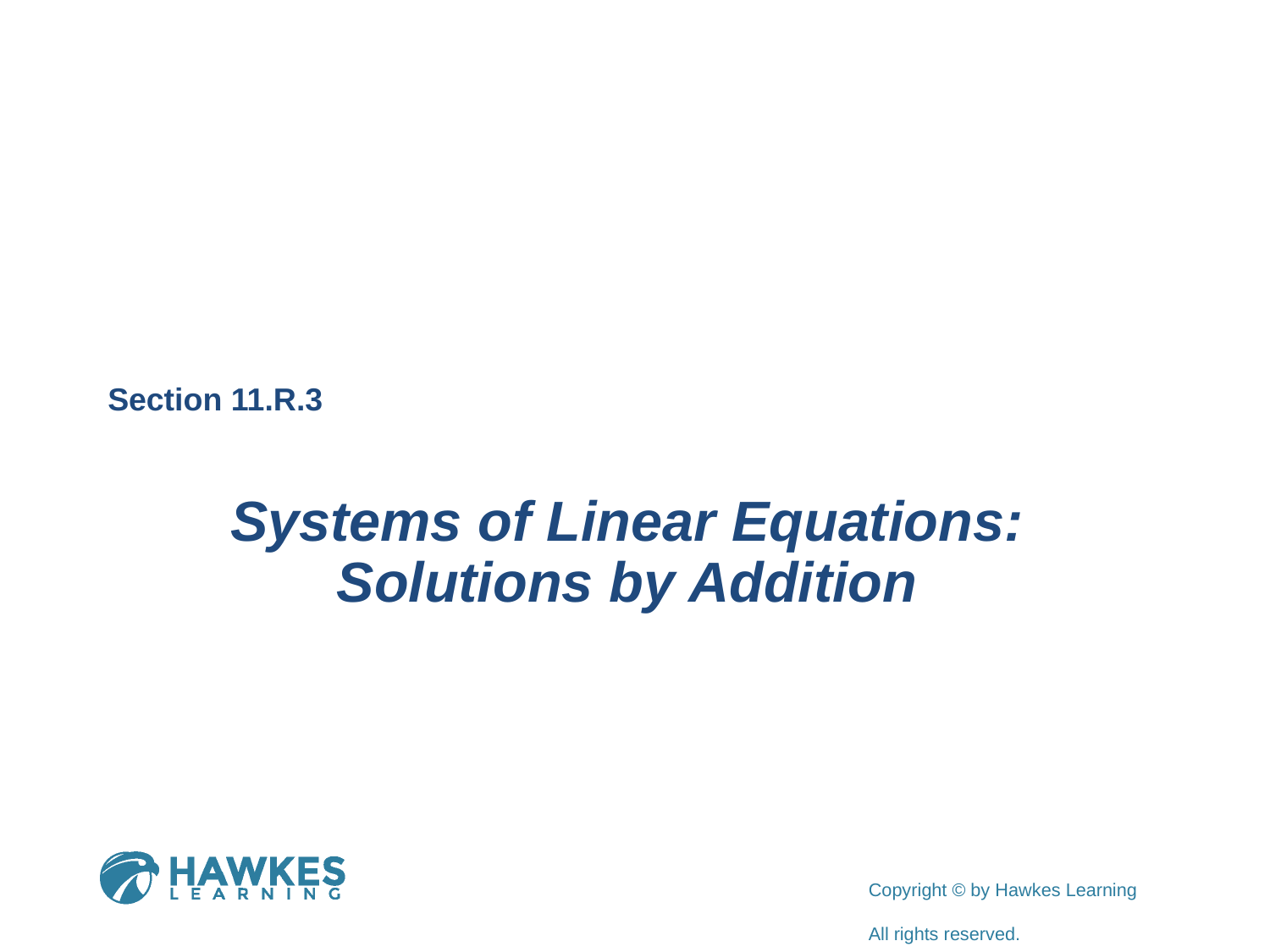

Section 11.R.3
Systems of Linear Equations:
Solutions by Addition